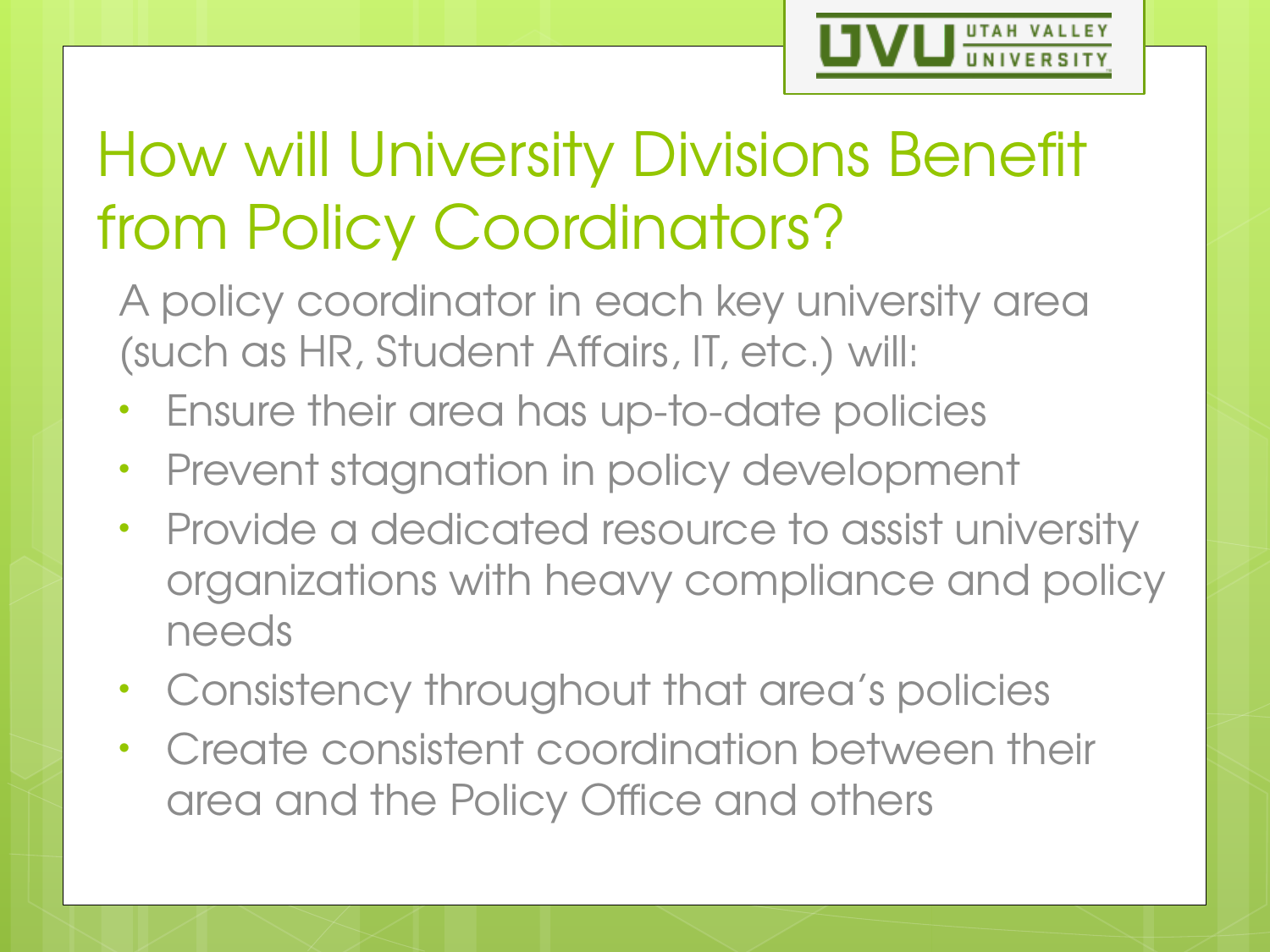

# How will University Divisions Benefit from Policy Coordinators?
A policy coordinator in each key university area (such as HR, Student Affairs, IT, etc.) will:
Ensure their area has up-to-date policies
Prevent stagnation in policy development
Provide a dedicated resource to assist university organizations with heavy compliance and policy needs
Consistency throughout that area’s policies
Create consistent coordination between their area and the Policy Office and others